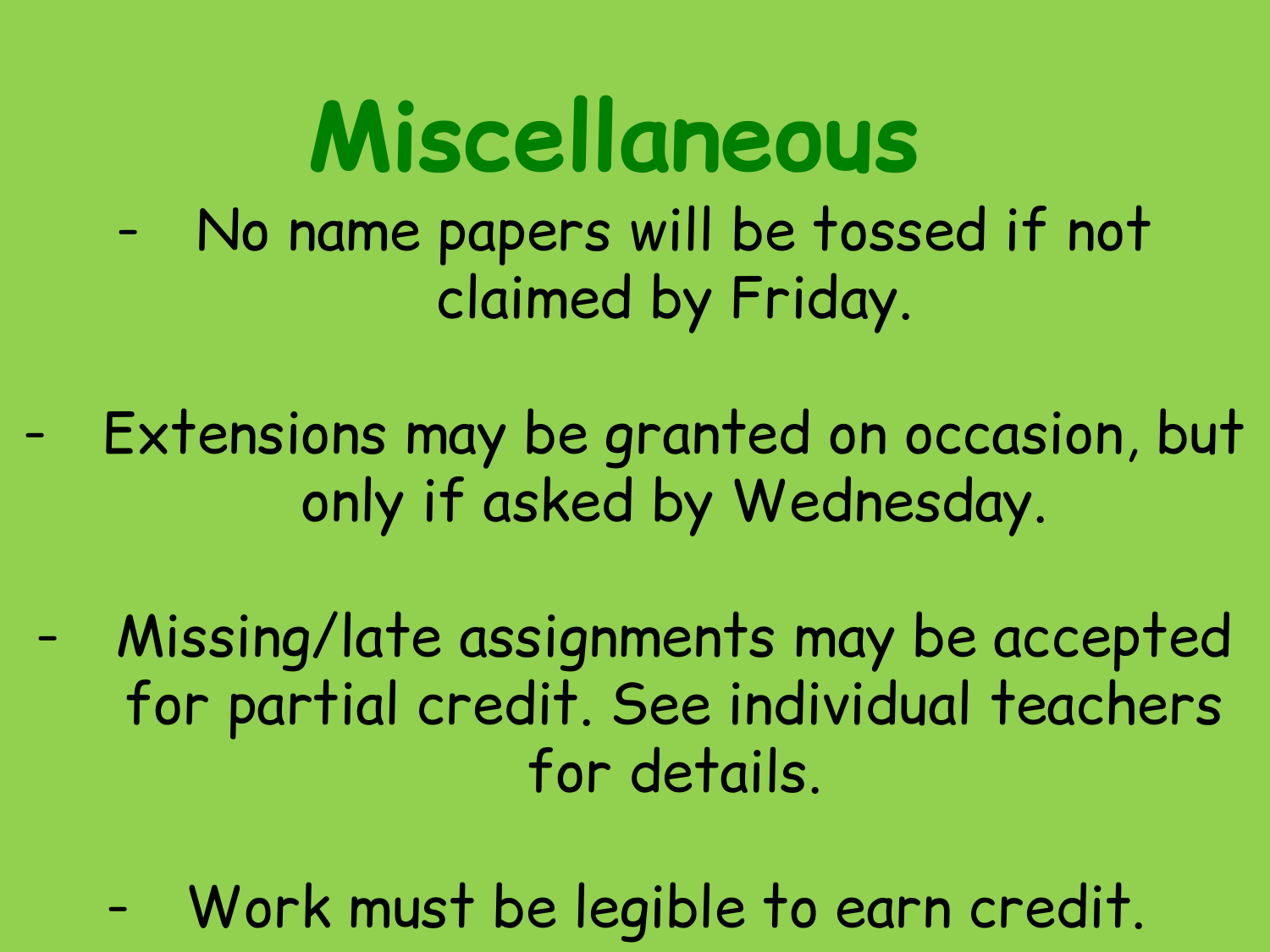

Miscellaneous

No name papers will be tossed if not claimed by Friday.

Extensions may be granted on occasion, but only if asked by Wednesday.

Missing/late assignments may be accepted for partial credit. See individual teachers for details.

Work must be legible to earn credit.